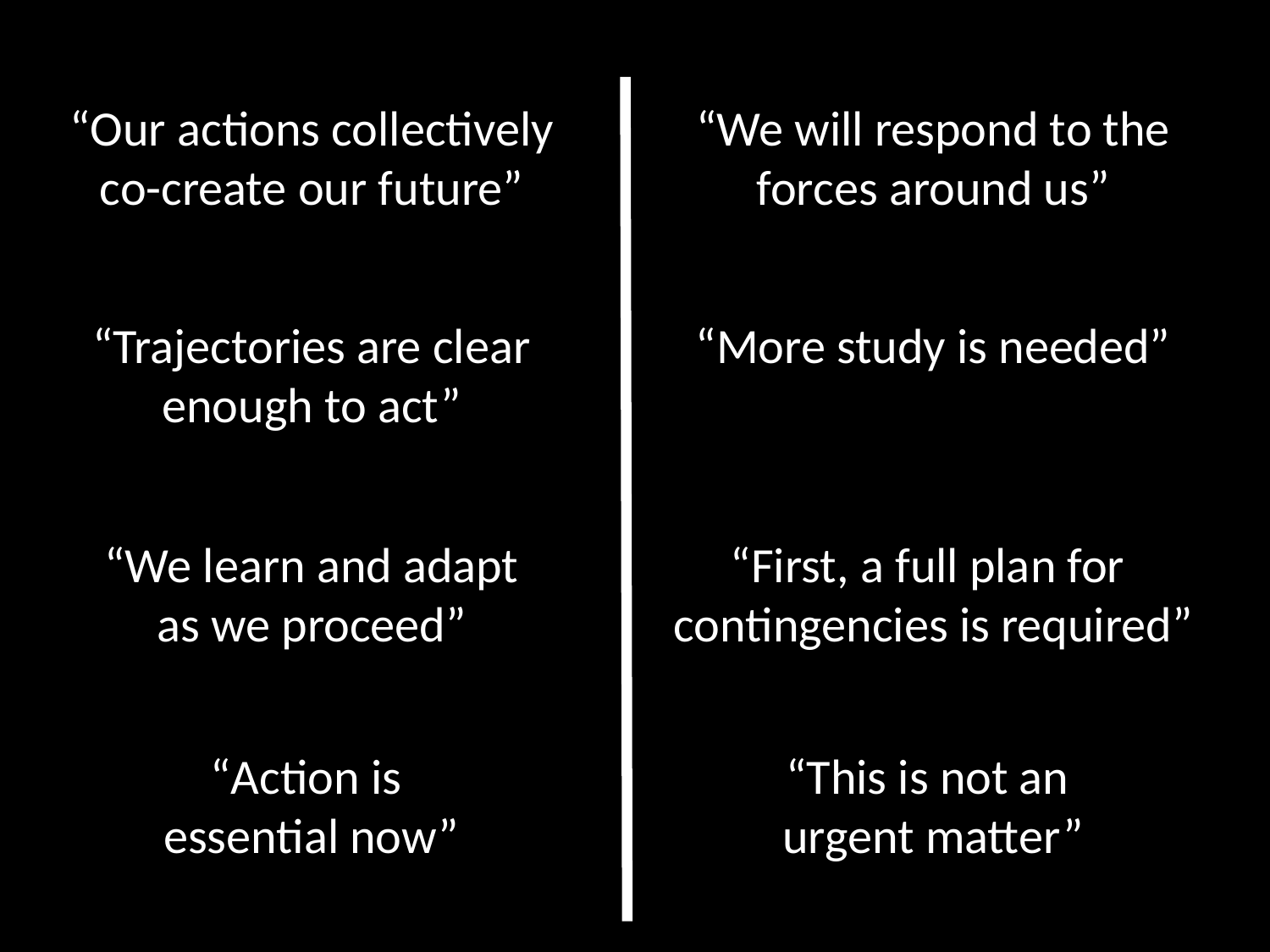

“We will respond to the
forces around us”
“Our actions collectively
co-create our future”
“More study is needed”
“Trajectories are clear
enough to act”
“First, a full plan for
contingencies is required”
“We learn and adapt
as we proceed”
“This is not an
urgent matter”
“Action is
essential now”